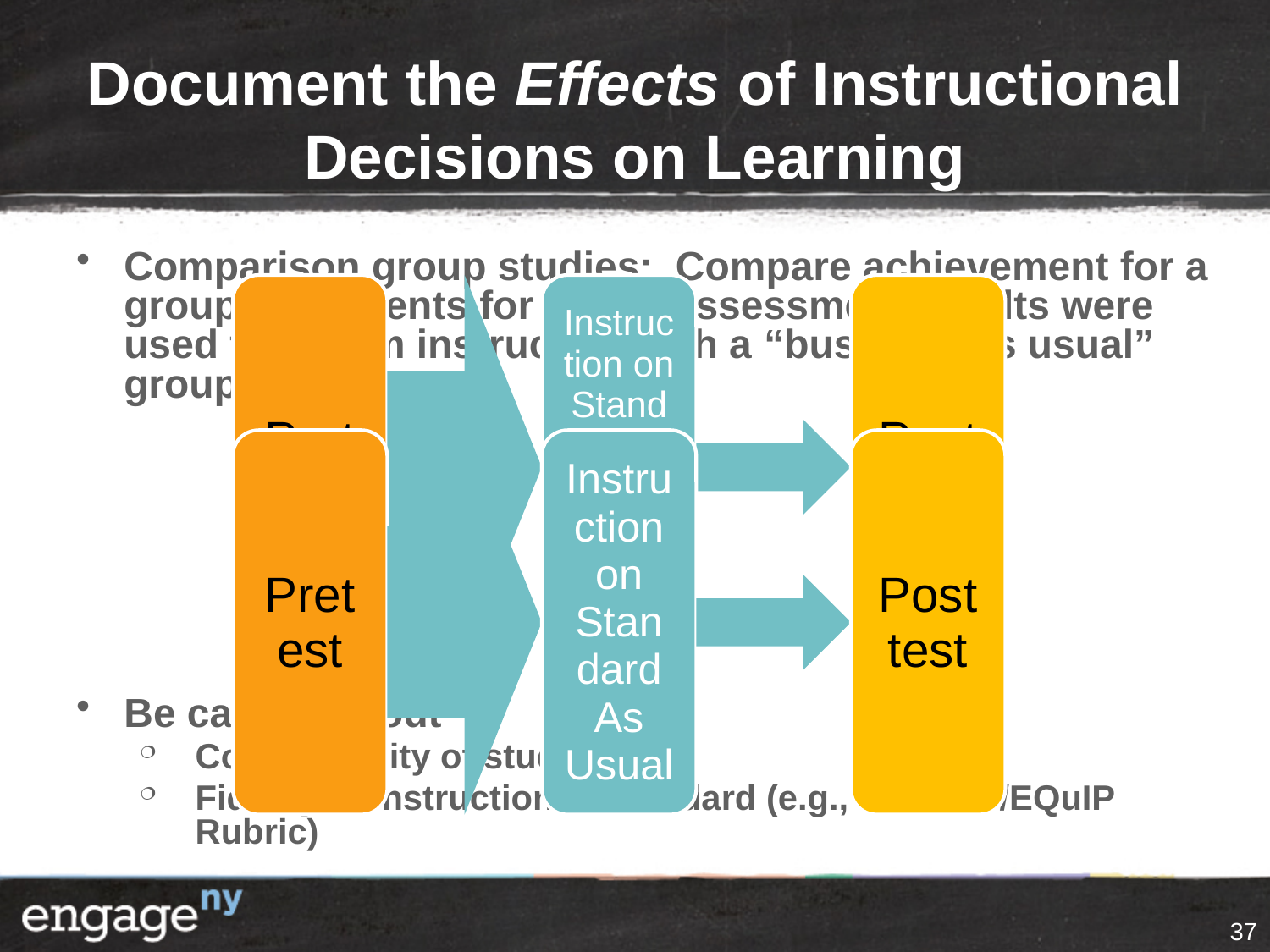

# Document the Effects of Instructional Decisions on Learning
Comparison group studies:  Compare achievement for a group of students for whom assessment results were used to inform instruction with a “business as usual” group

Be careful about
Comparability of students
Fidelity of instruction to standard (e.g., Tri-State/EQuIP Rubric)

Pretest
Posttest
Pretest
Posttest
37